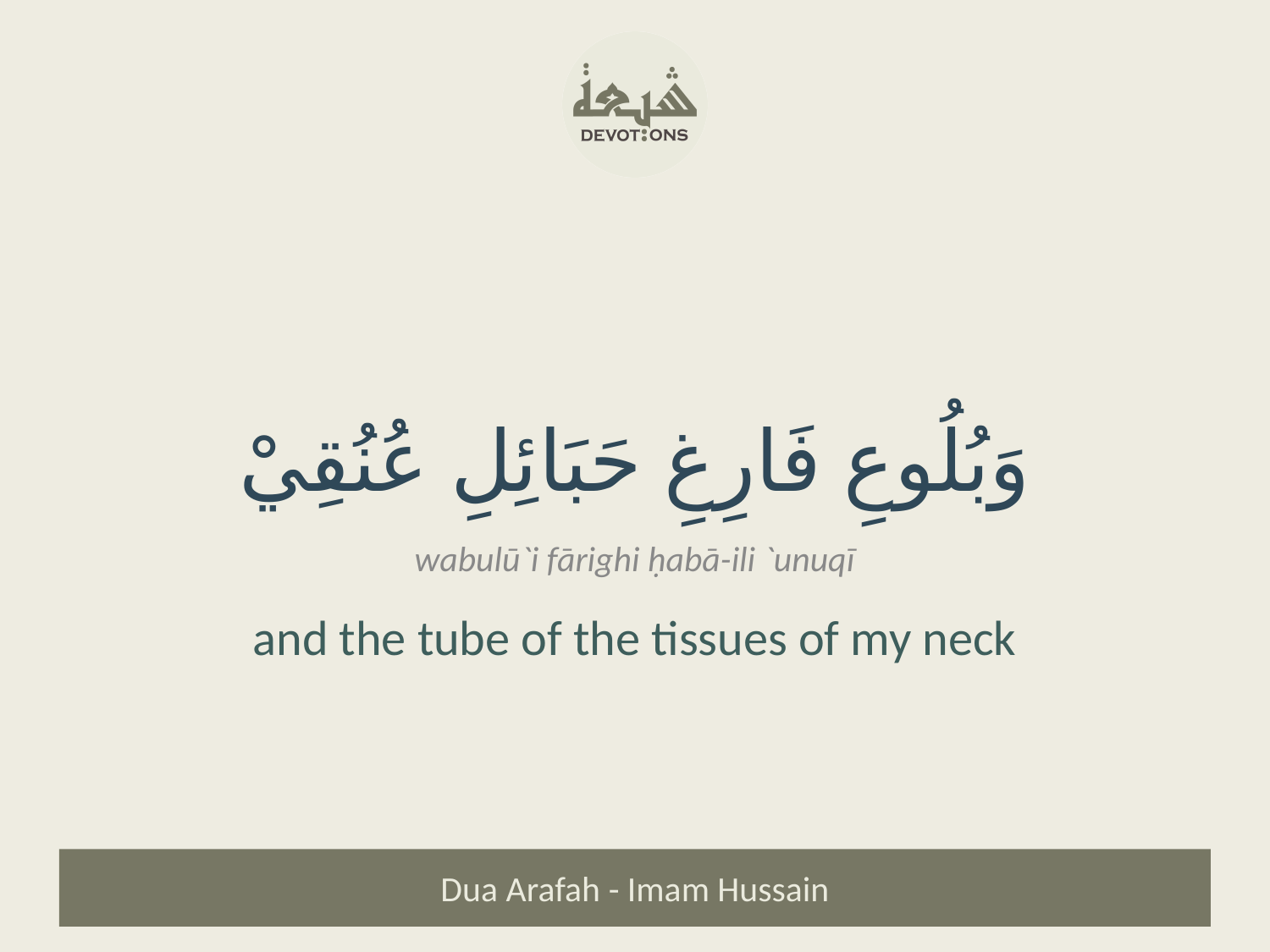

وَبُلُوعِ فَارِغِ حَبَائِلِ عُنُقِيْ
wabulū`i fārighi ḥabā-ili `unuqī
and the tube of the tissues of my neck
Dua Arafah - Imam Hussain